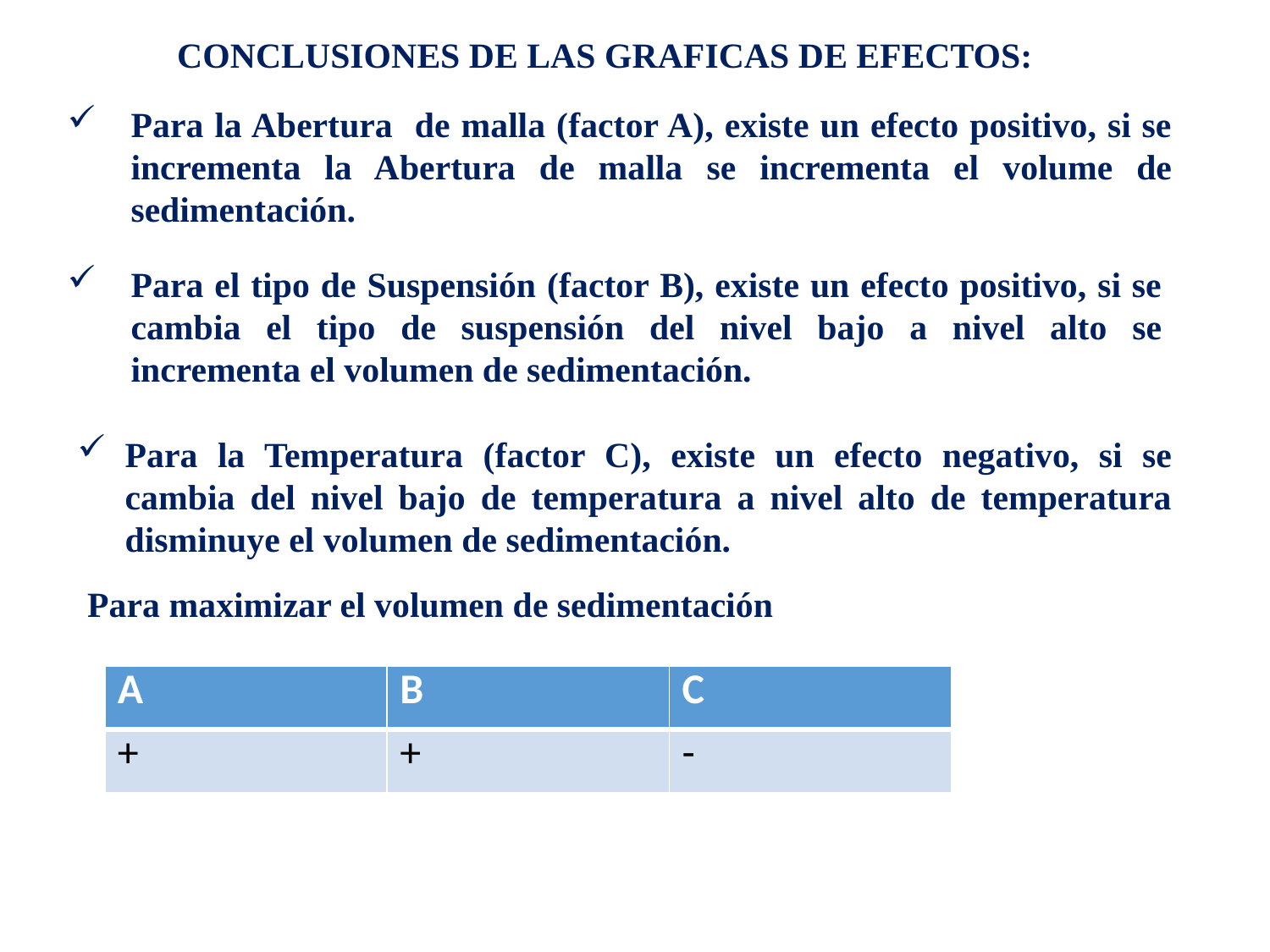

CONCLUSIONES DE LAS GRAFICAS DE EFECTOS:
Para la Abertura  de malla (factor A), existe un efecto positivo, si se incrementa la Abertura de malla se incrementa el volume de sedimentación.
Para el tipo de Suspensión (factor B), existe un efecto positivo, si se cambia el tipo de suspensión del nivel bajo a nivel alto se incrementa el volumen de sedimentación.
Para la Temperatura (factor C), existe un efecto negativo, si se cambia del nivel bajo de temperatura a nivel alto de temperatura disminuye el volumen de sedimentación.
Para maximizar el volumen de sedimentación
| A | B | C |
| --- | --- | --- |
| + | + | - |